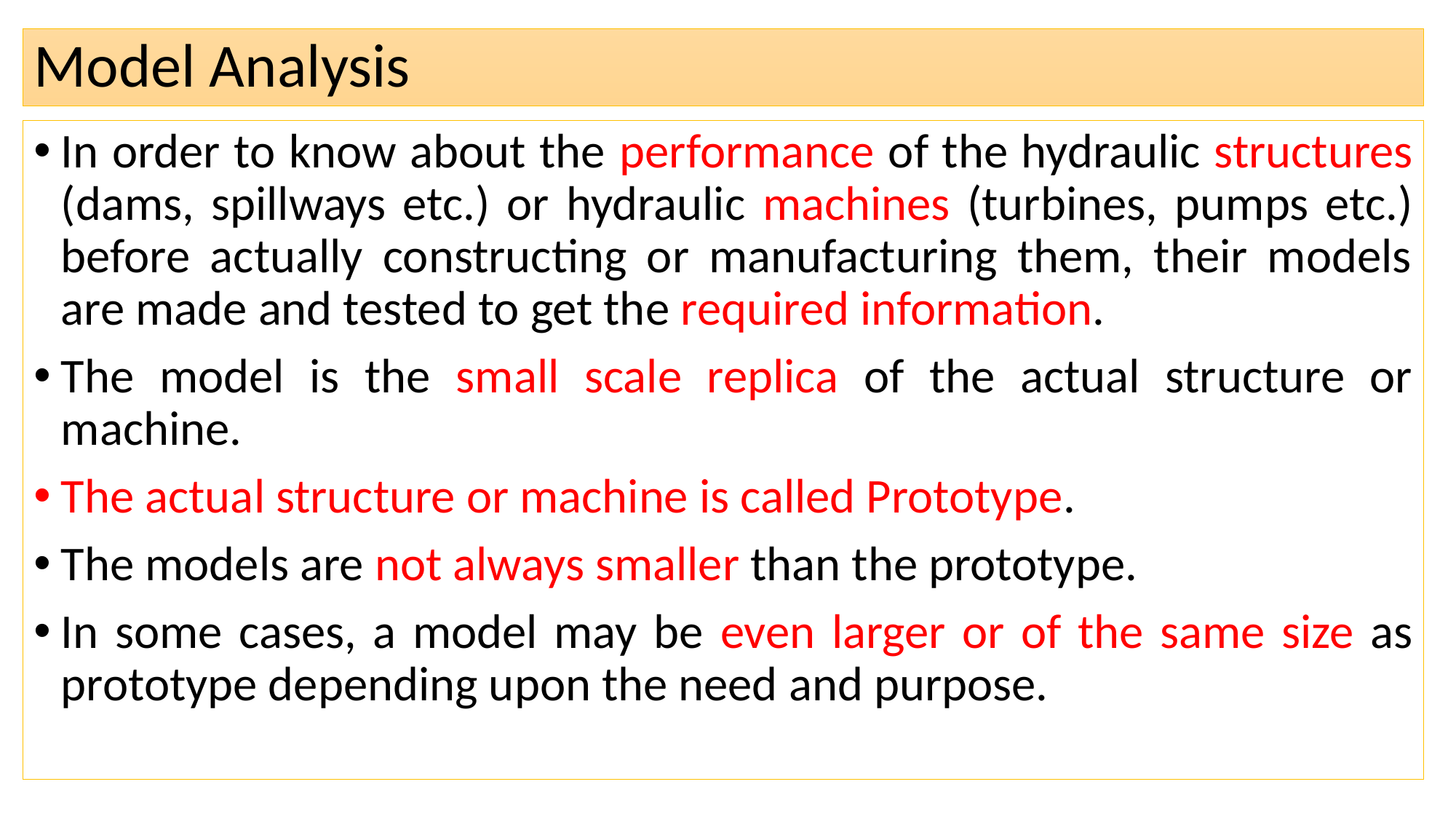

# Model Analysis
In order to know about the performance of the hydraulic structures (dams, spillways etc.) or hydraulic machines (turbines, pumps etc.) before actually constructing or manufacturing them, their models are made and tested to get the required information.
The model is the small scale replica of the actual structure or machine.
The actual structure or machine is called Prototype.
The models are not always smaller than the prototype.
In some cases, a model may be even larger or of the same size as prototype depending upon the need and purpose.